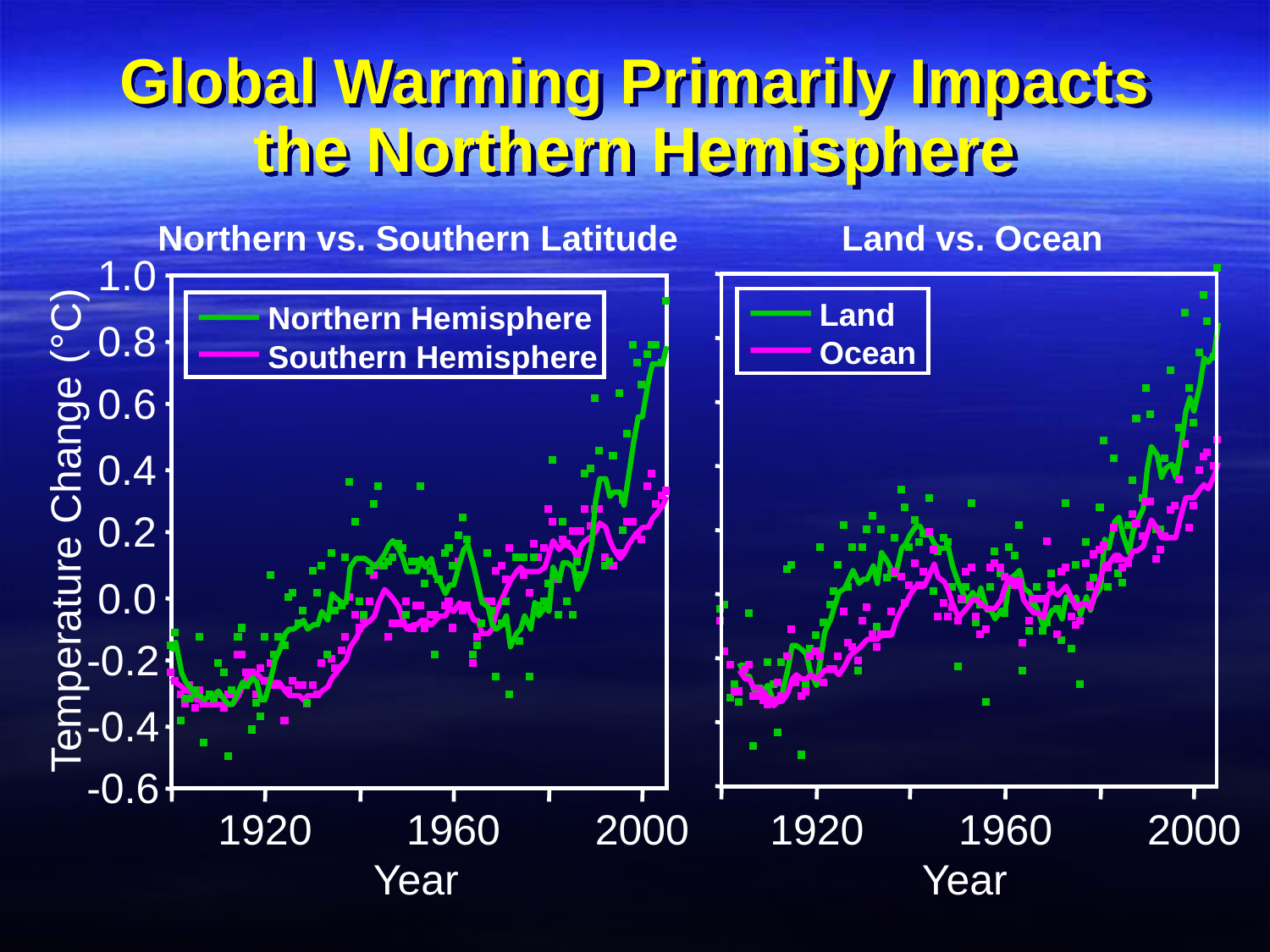

# Global Warming Primarily Impacts the Northern Hemisphere
Northern vs. Southern Latitude
Land vs. Ocean

Land
Ocean

1920
1960
2000
Year
1.0

Northern Hemisphere
Southern Hemisphere
0.8

0.6

0.4

0.2
Temperature Change (°C)

0.0

-0.2

-0.4

-0.6

1920
1960
2000
Year